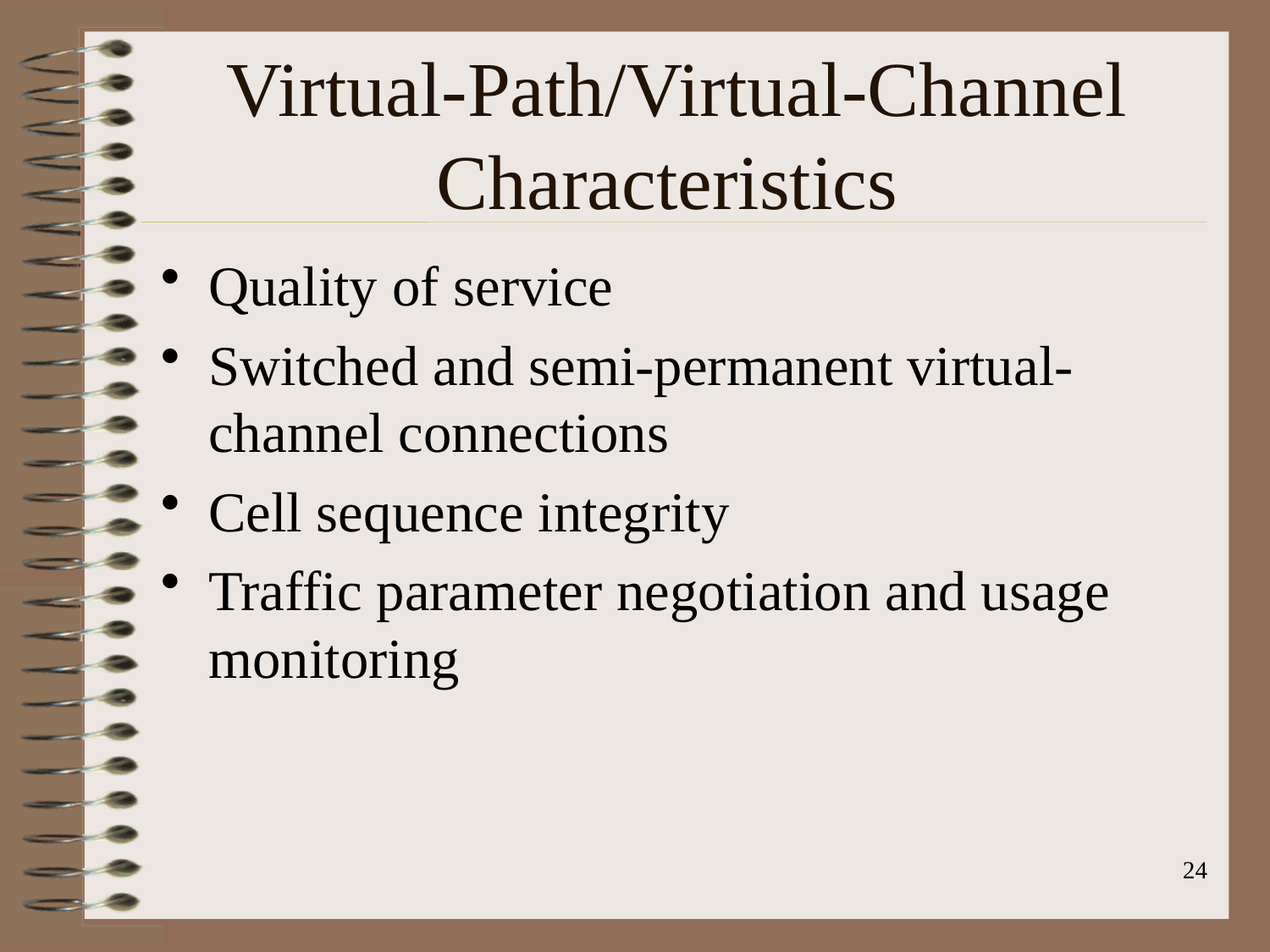

# Virtual-Path/Virtual-Channel Characteristics
Quality of service
Switched and semi-permanent virtual-channel connections
Cell sequence integrity
Traffic parameter negotiation and usage monitoring
24